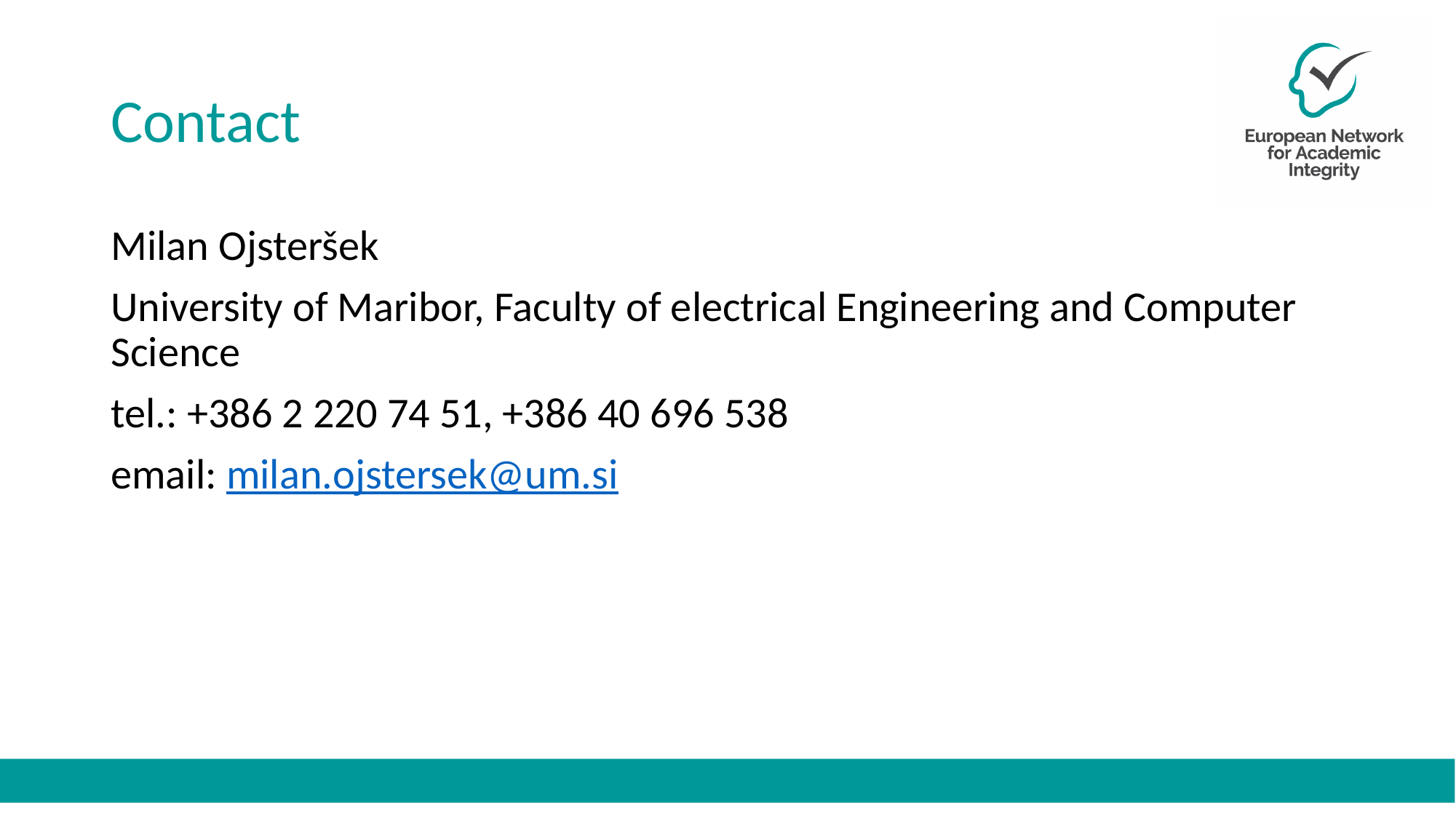

# Contact
Milan Ojsteršek
University of Maribor, Faculty of electrical Engineering and Computer Science
tel.: +386 2 220 74 51, +386 40 696 538
email: milan.ojstersek@um.si